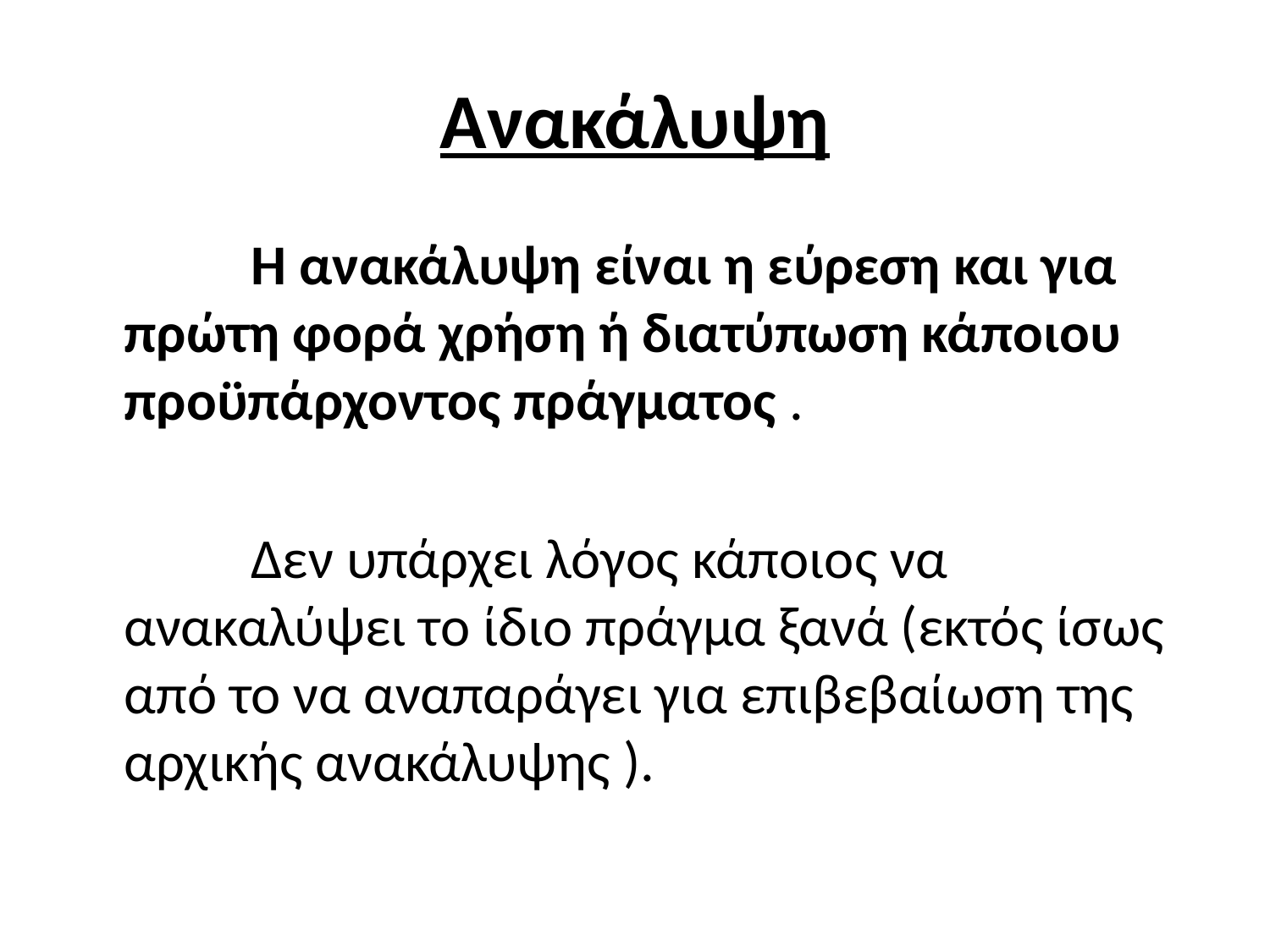

# Ανακάλυψη
		Η ανακάλυψη είναι η εύρεση και για πρώτη φορά χρήση ή διατύπωση κάποιου προϋπάρχοντος πράγματος .

	 	Δεν υπάρχει λόγος κάποιος να ανακαλύψει το ίδιο πράγμα ξανά (εκτός ίσως από το να αναπαράγει για επιβεβαίωση της αρχικής ανακάλυψης ).